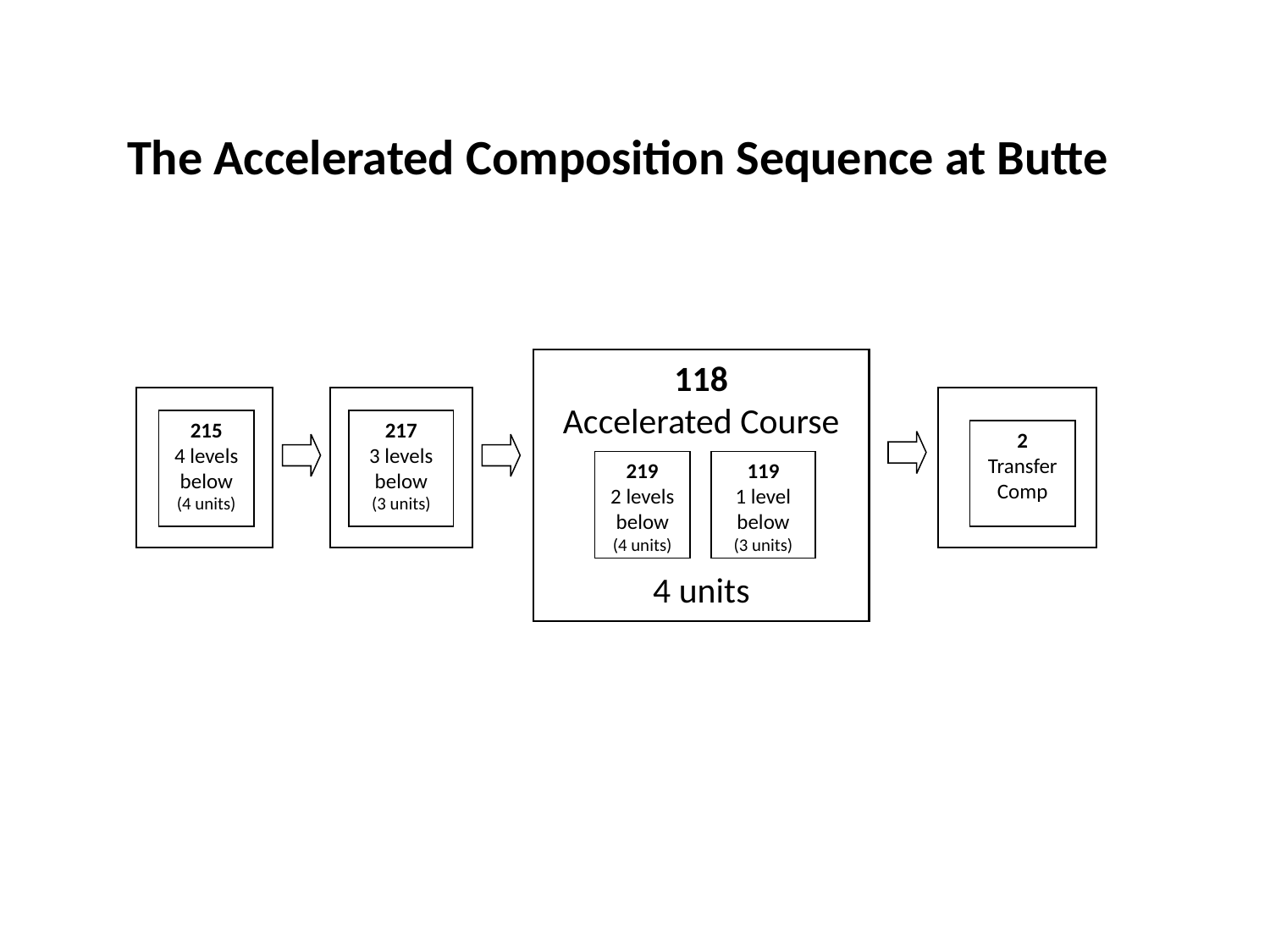

The Accelerated Composition Sequence at Butte

118
Accelerated Course

4 units

2
Transfer Comp

219
2 levels below
(4 units)
119
1 level below
(3 units)

215
4 levels below
(4 units)
217
3 levels below
(3 units)